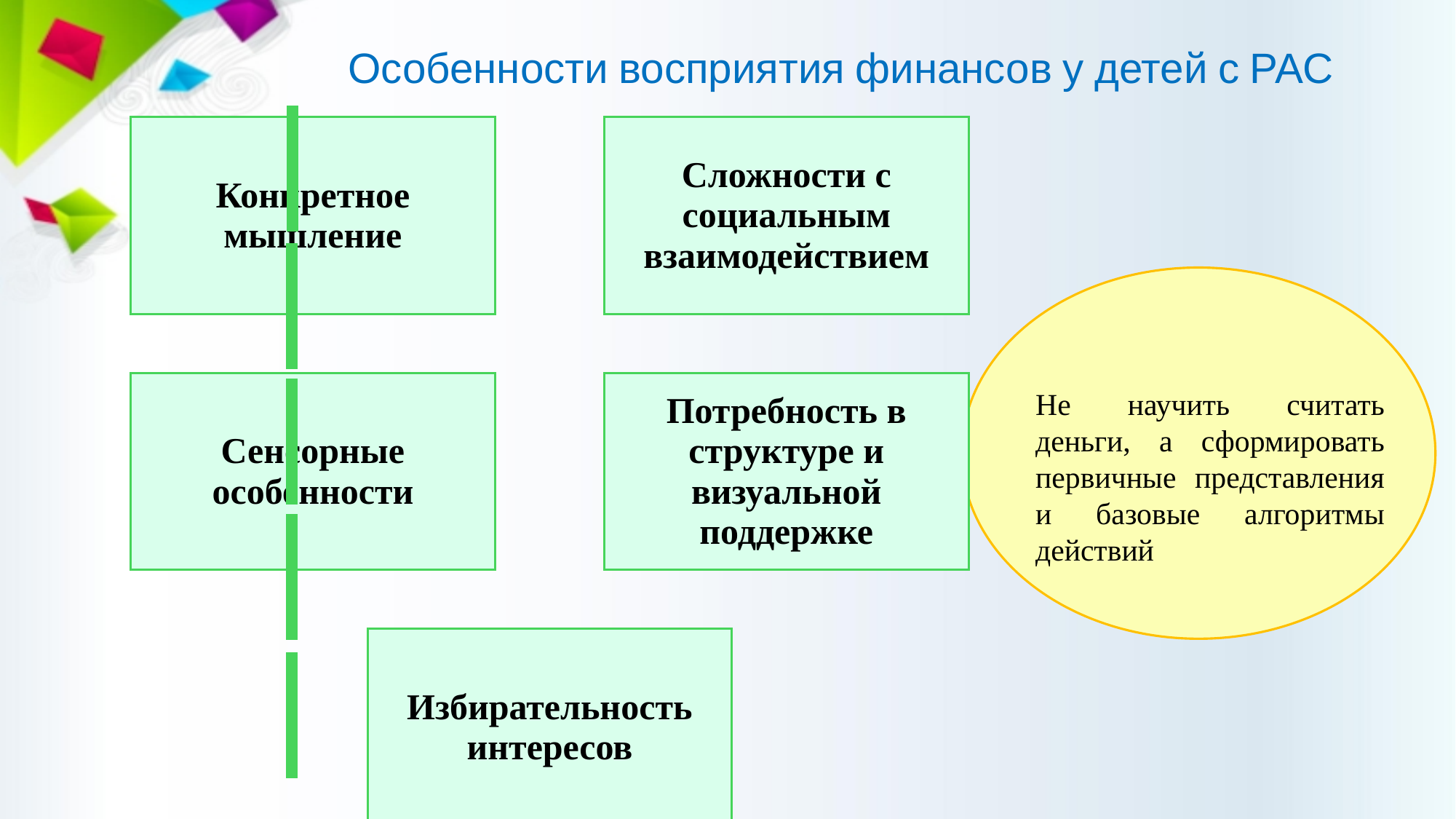

# Особенности восприятия финансов у детей с РАС

Конкретное мышление
Сложности с социальным взаимодействием
Сенсорные особенности
Потребность в структуре и визуальной поддержке
Избирательность интересов

Не научить считать деньги, а сформировать первичные представления и базовые алгоритмы действий